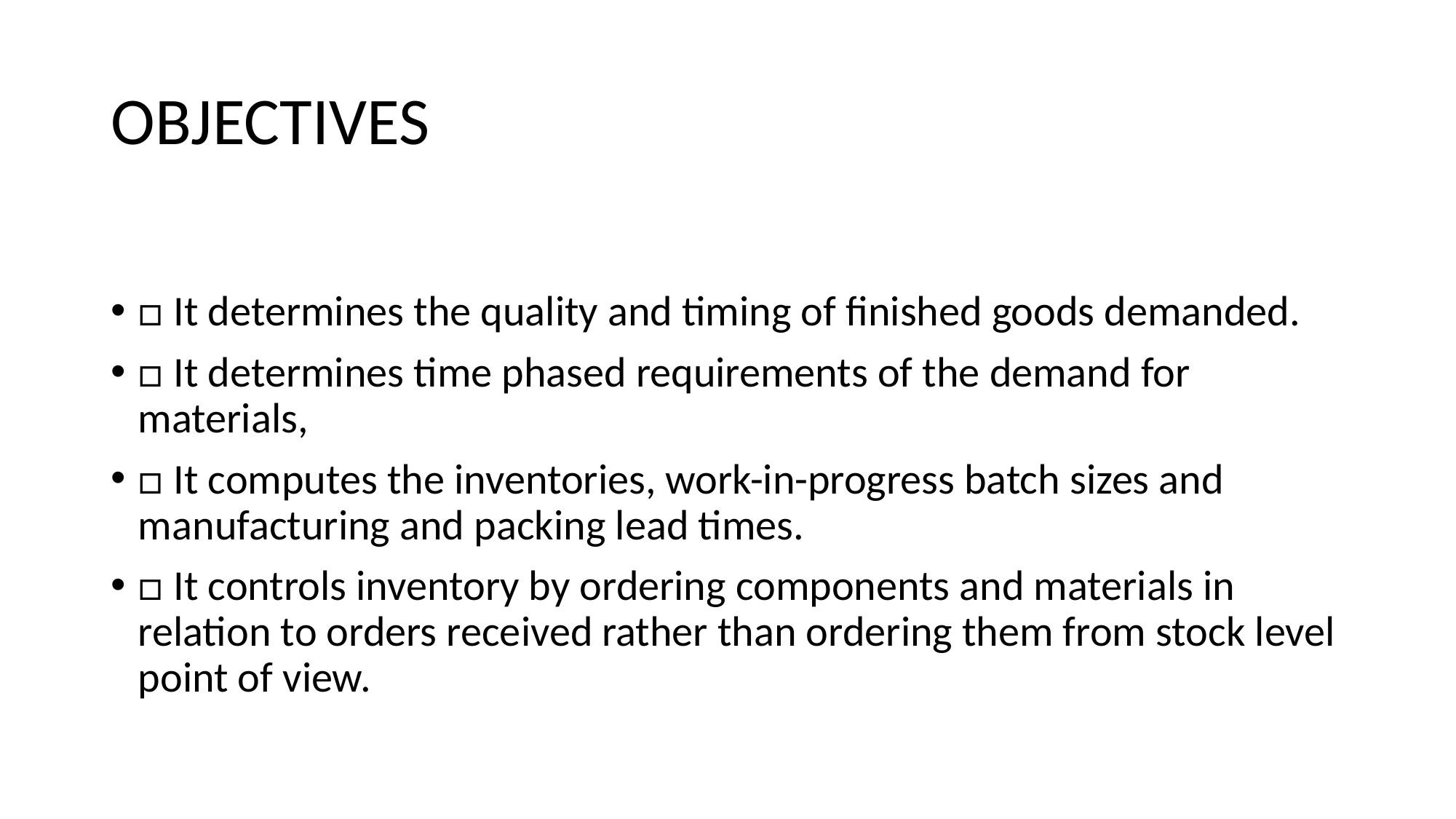

# OBJECTIVES

□ It determines the quality and timing of finished goods demanded.
□ It determines time phased requirements of the demand for materials,
□ It computes the inventories, work-in-progress batch sizes and manufacturing and packing lead times.
□ It controls inventory by ordering components and materials in relation to orders received rather than ordering them from stock level point of view.